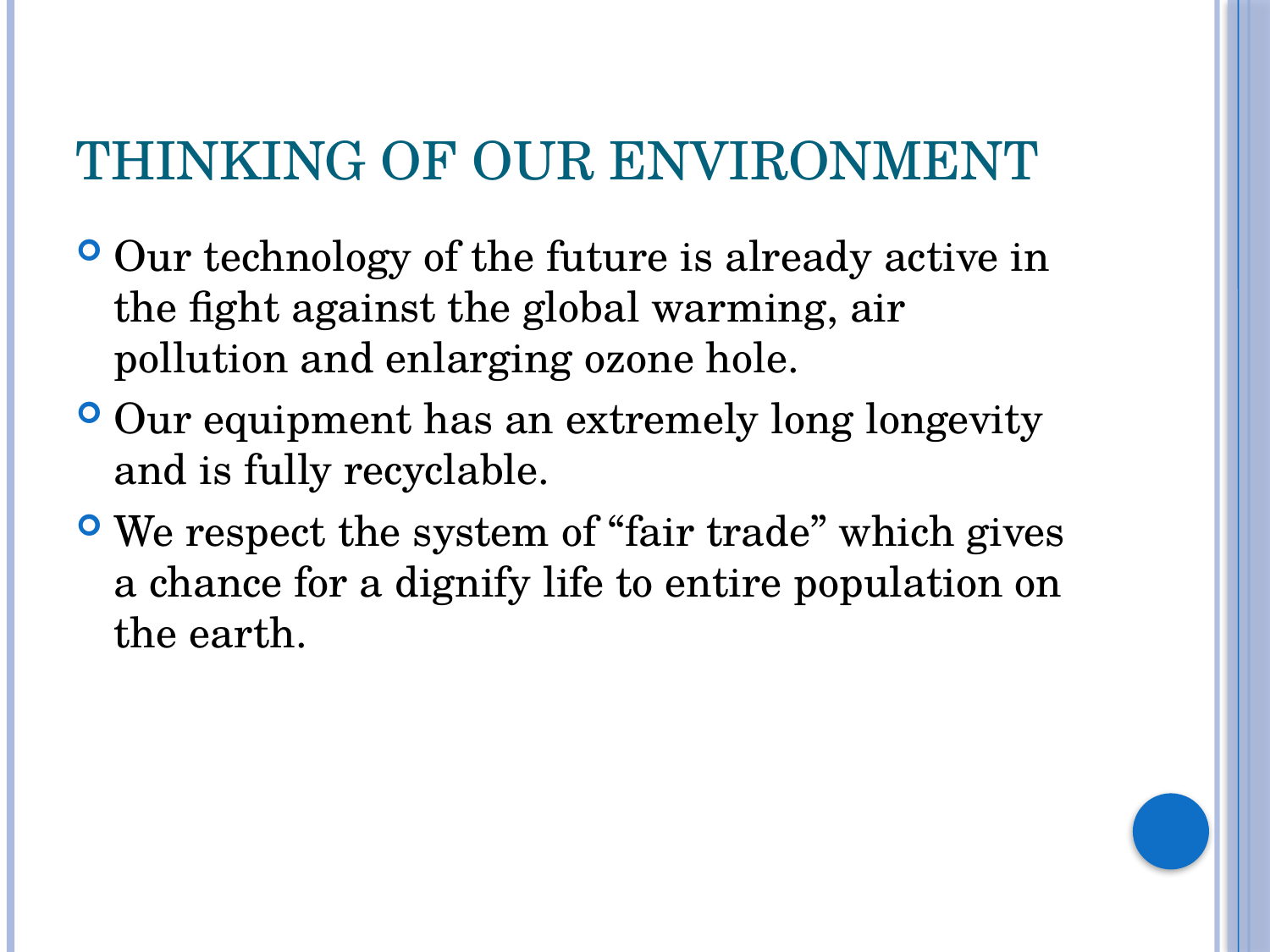

# Thinking of Our Environment
Our technology of the future is already active in the fight against the global warming, air pollution and enlarging ozone hole.
Our equipment has an extremely long longevity and is fully recyclable.
We respect the system of “fair trade” which gives a chance for a dignify life to entire population on the earth.